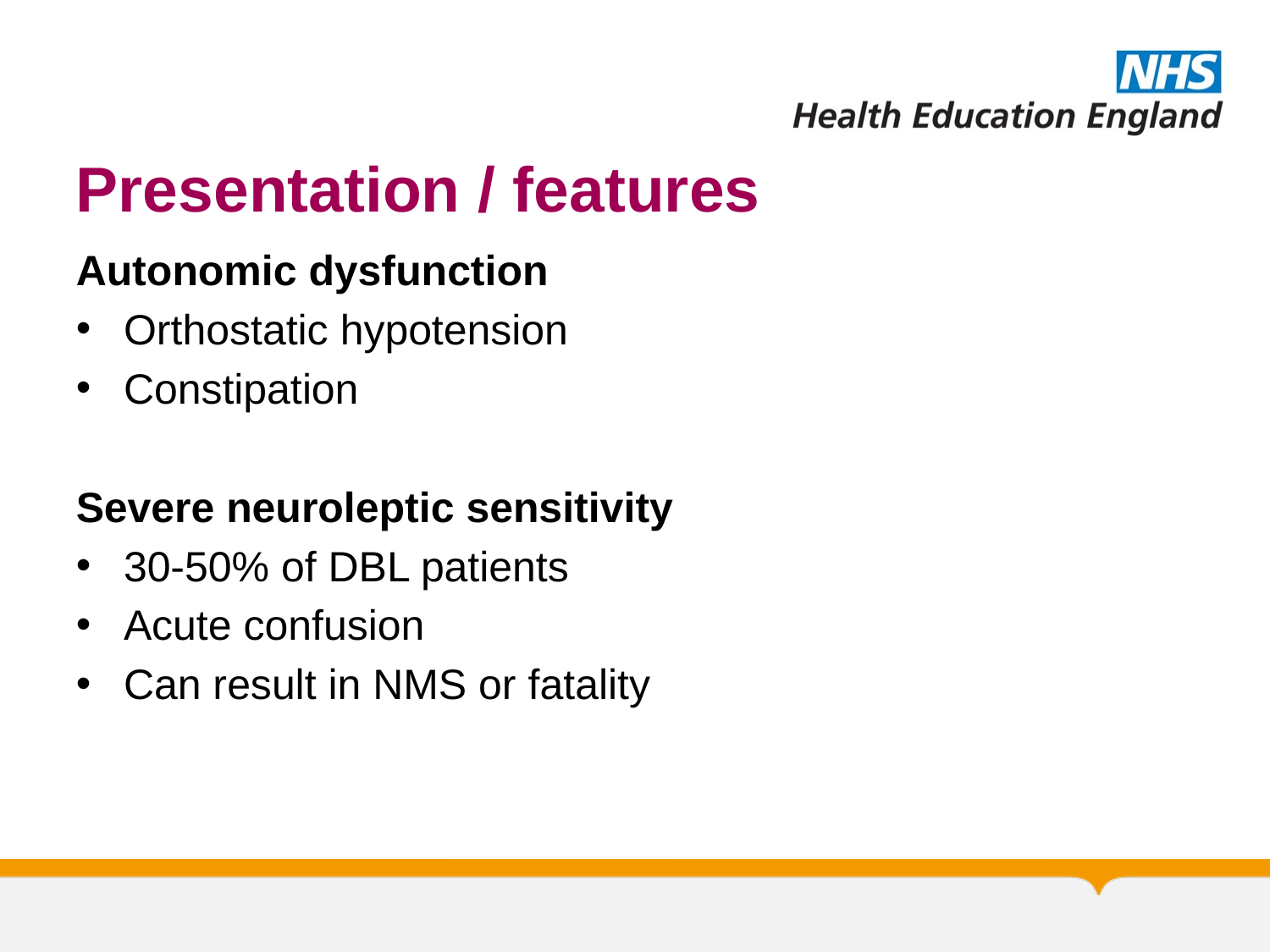

# Presentation / features
Autonomic dysfunction
Orthostatic hypotension
Constipation

Severe neuroleptic sensitivity
30-50% of DBL patients
Acute confusion
Can result in NMS or fatality